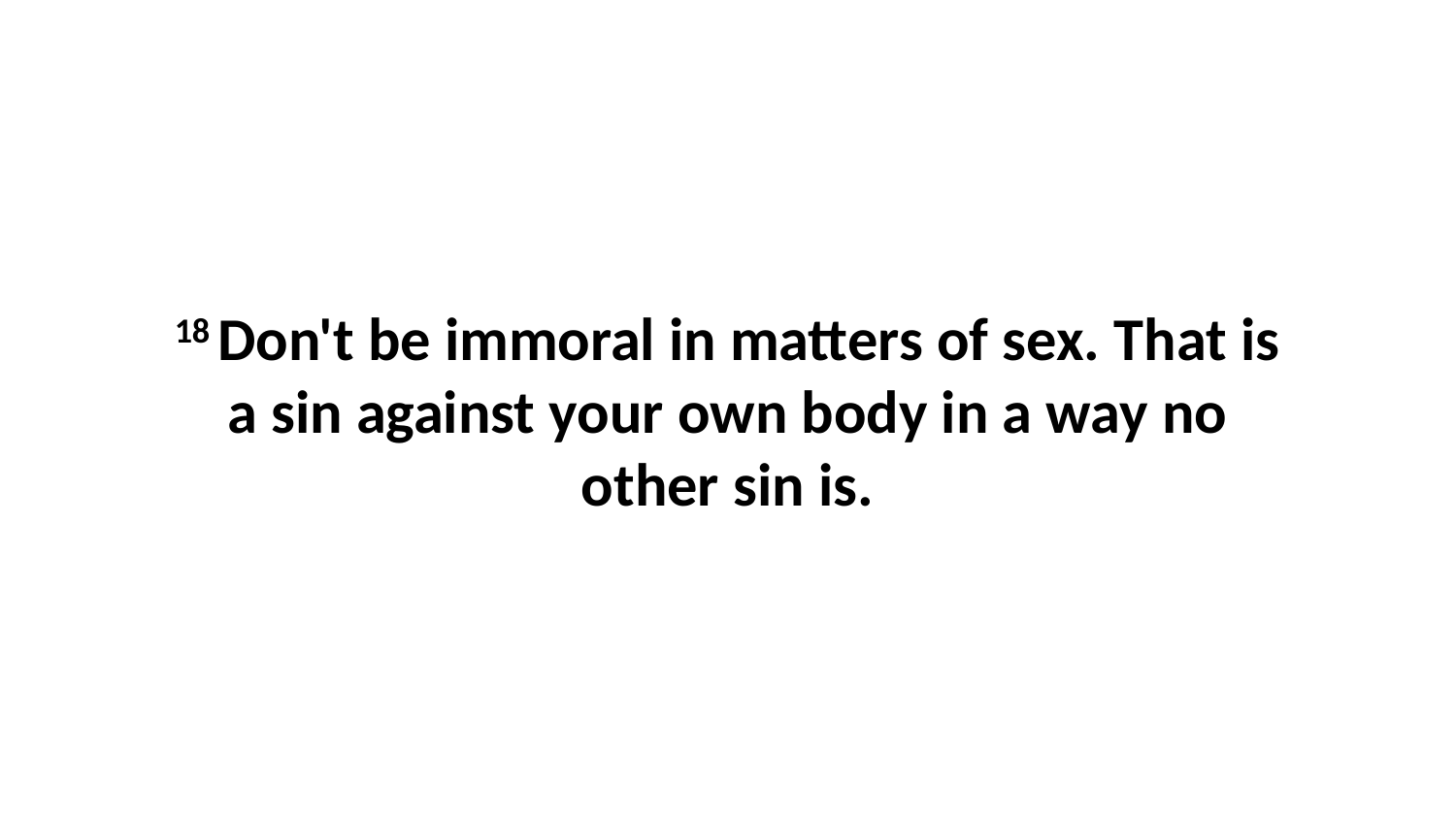

18 Don't be immoral in matters of sex. That is a sin against your own body in a way no other sin is.